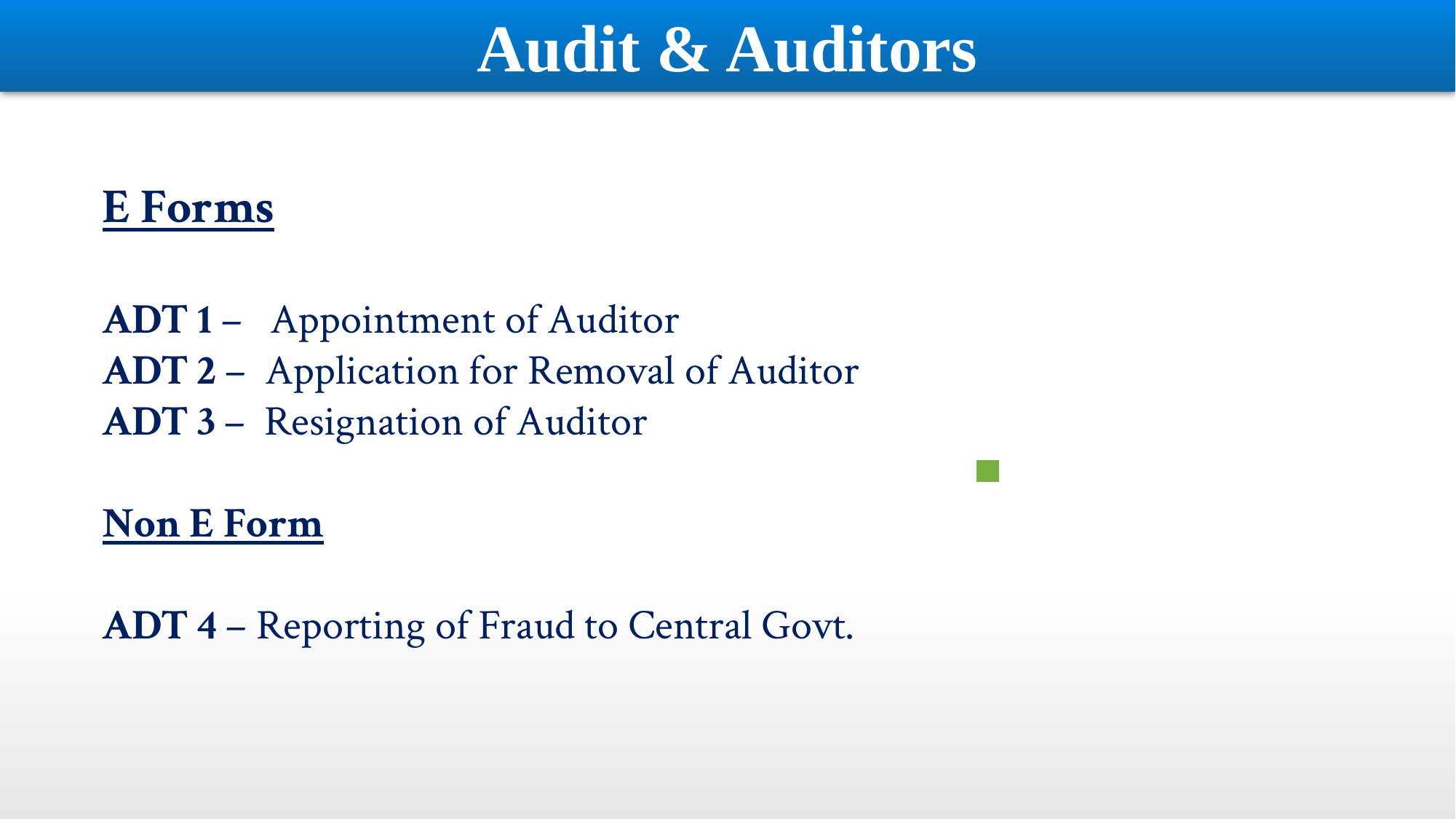

Audit & Auditors
E Forms

ADT 1 –   Appointment of Auditor
ADT 2 –  Application for Removal of Auditor
ADT 3 –  Resignation of Auditor

Non E Form

ADT 4 – Reporting of Fraud to Central Govt.

|  |
| --- |